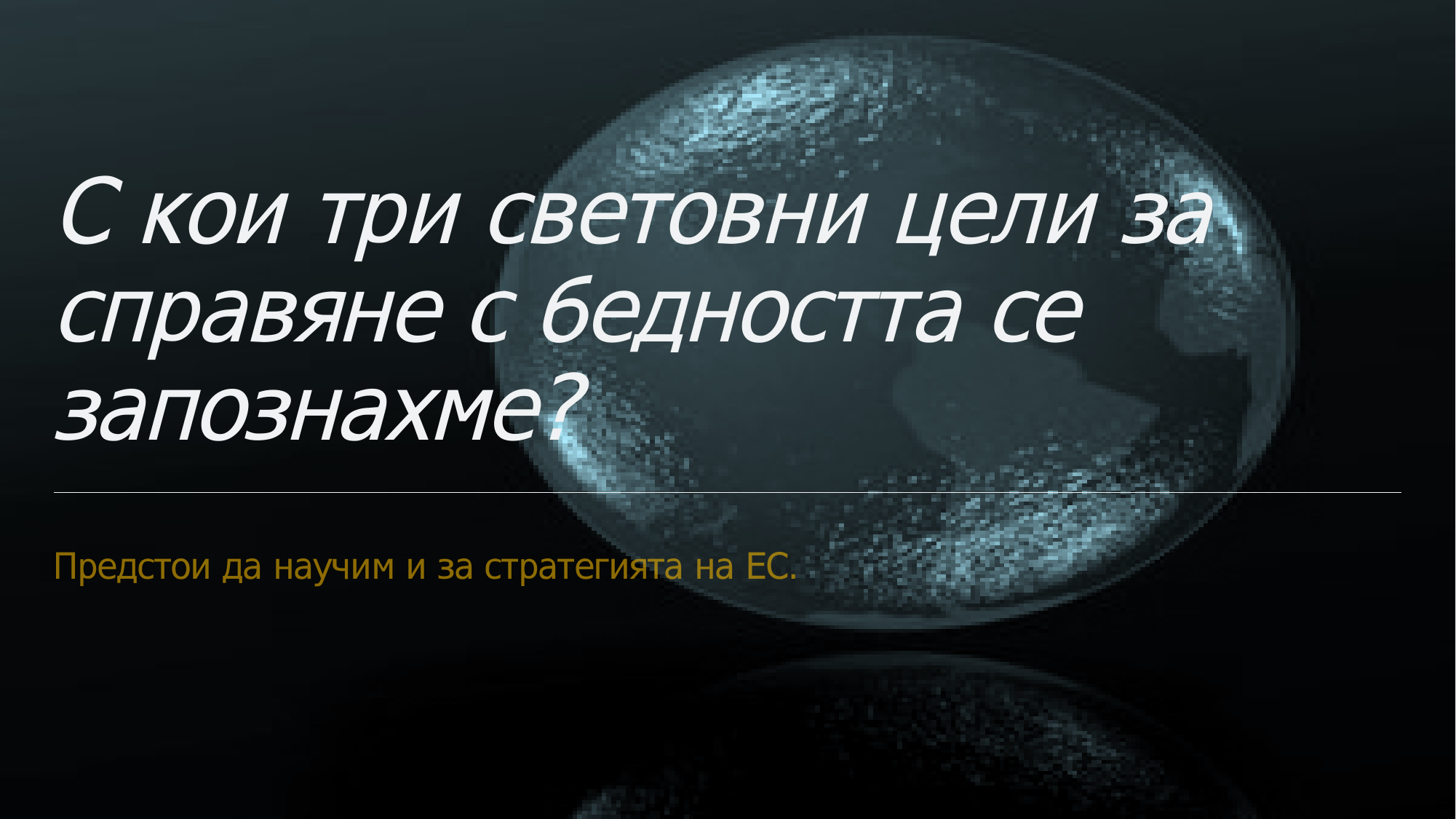

# С кои три световни цели за справяне с бедността се запознахме?
Предстои да научим и за стратегията на ЕС.